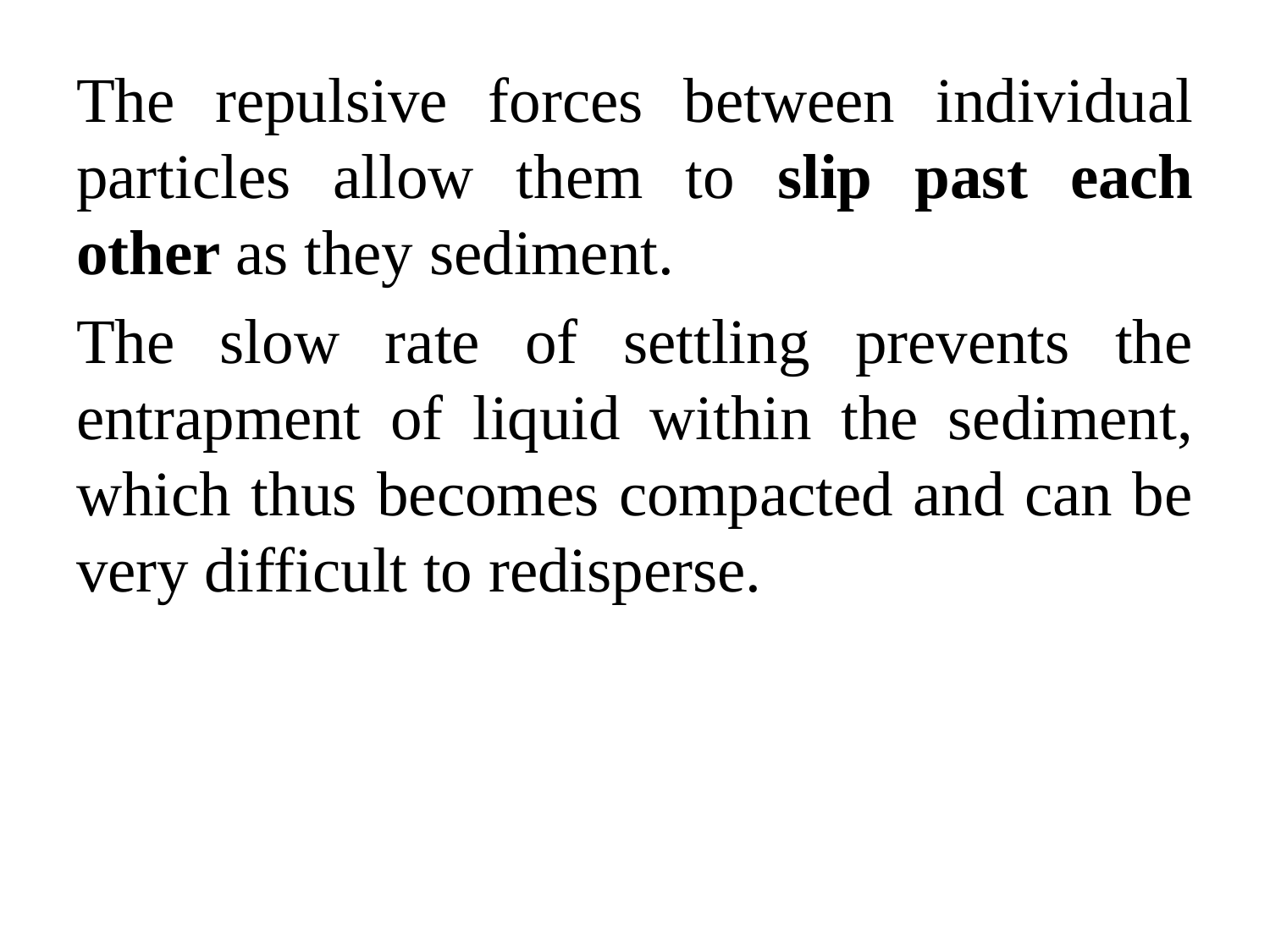

The repulsive forces between individual particles allow them to slip past each other as they sediment.
The slow rate of settling prevents the entrapment of liquid within the sediment, which thus becomes compacted and can be very difficult to redisperse.